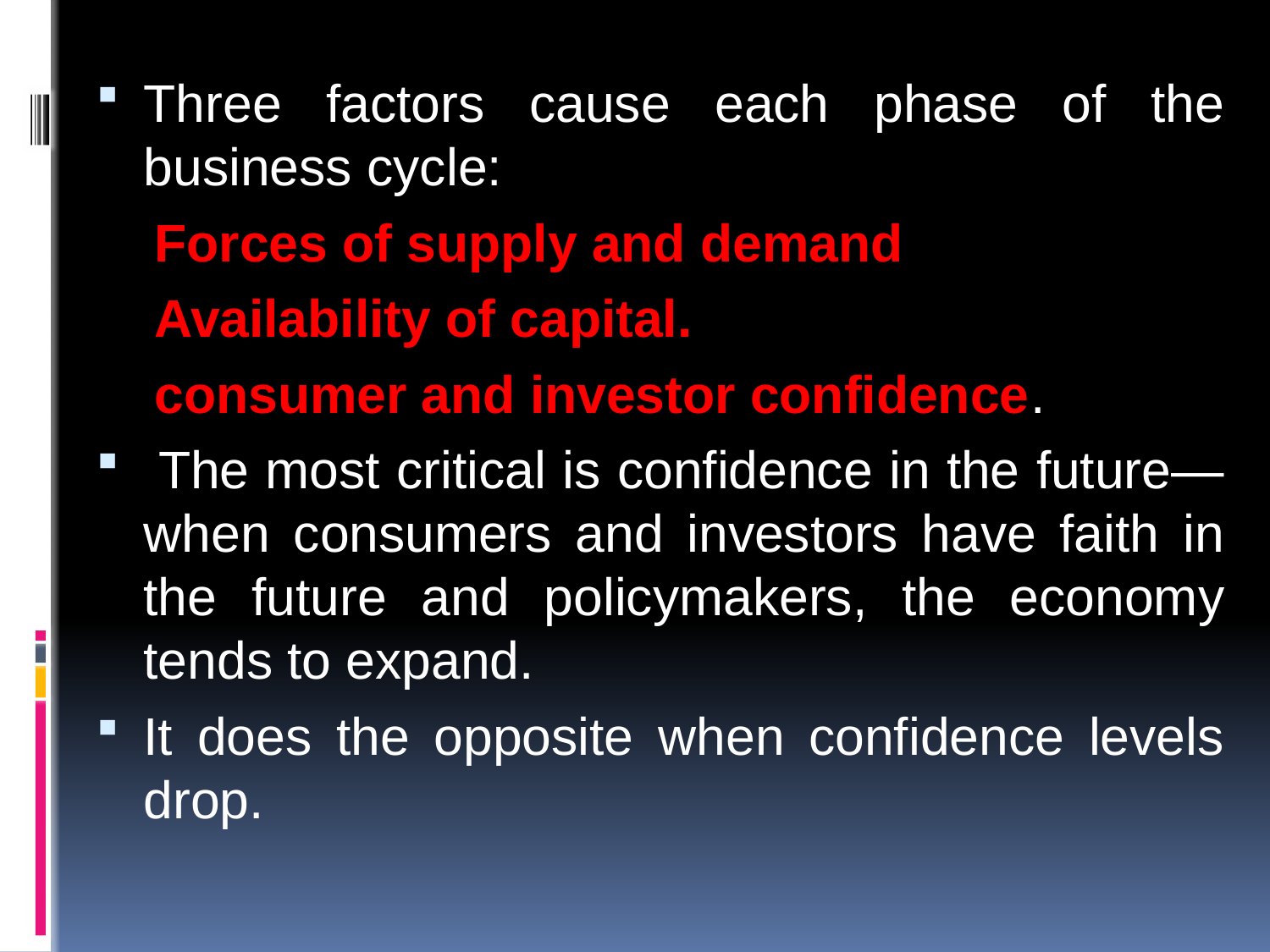

Three factors cause each phase of the business cycle:
    Forces of supply and demand
    Availability of capital.
    consumer and investor confidence.
 The most critical is confidence in the future—when consumers and investors have faith in the future and policymakers, the economy tends to expand.
It does the opposite when confidence levels drop.